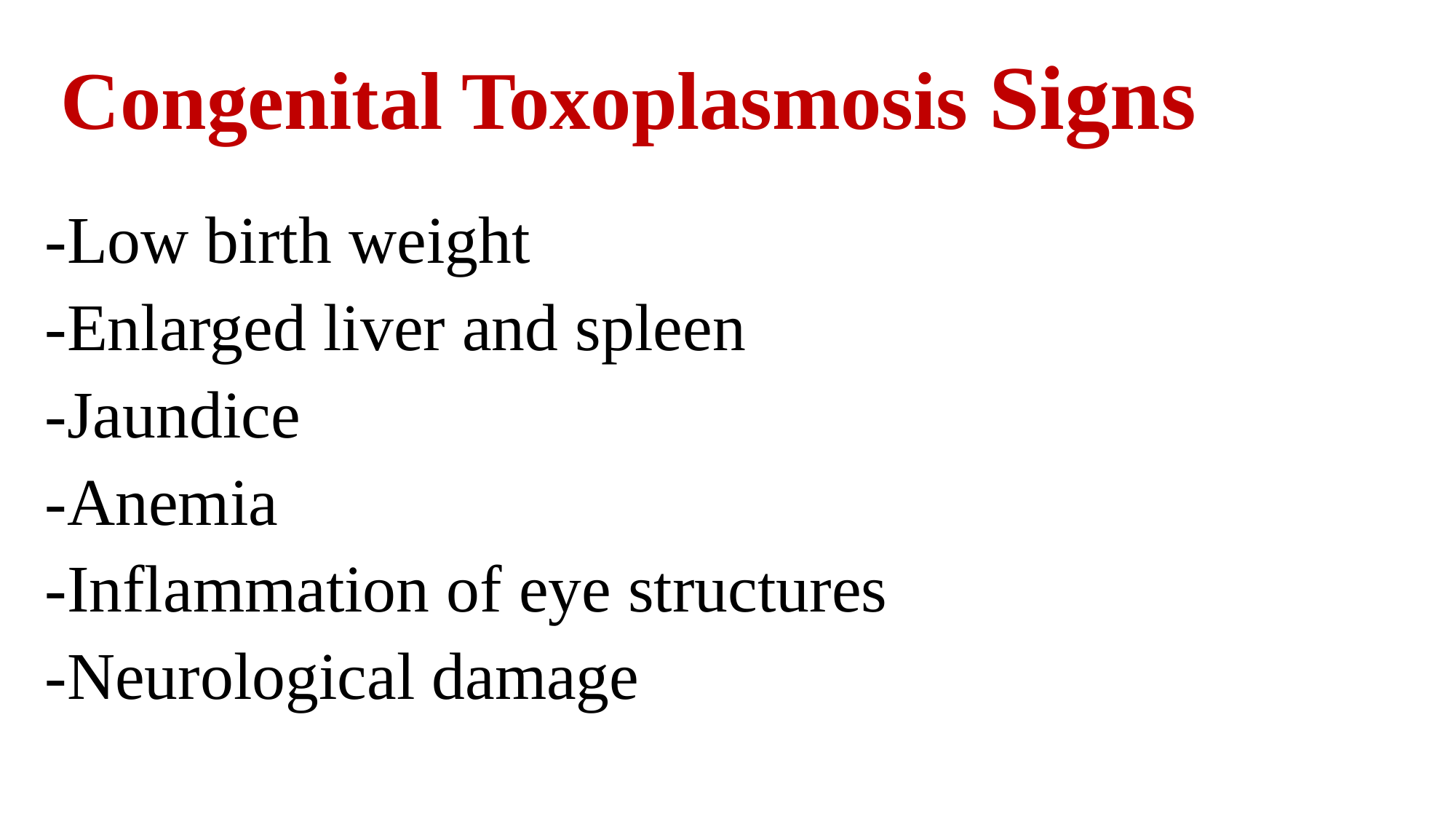

# Congenital Toxoplasmosis Signs
-Low birth weight
-Enlarged liver and spleen
-Jaundice
-Anemia
-Inflammation of eye structures
-Neurological damage